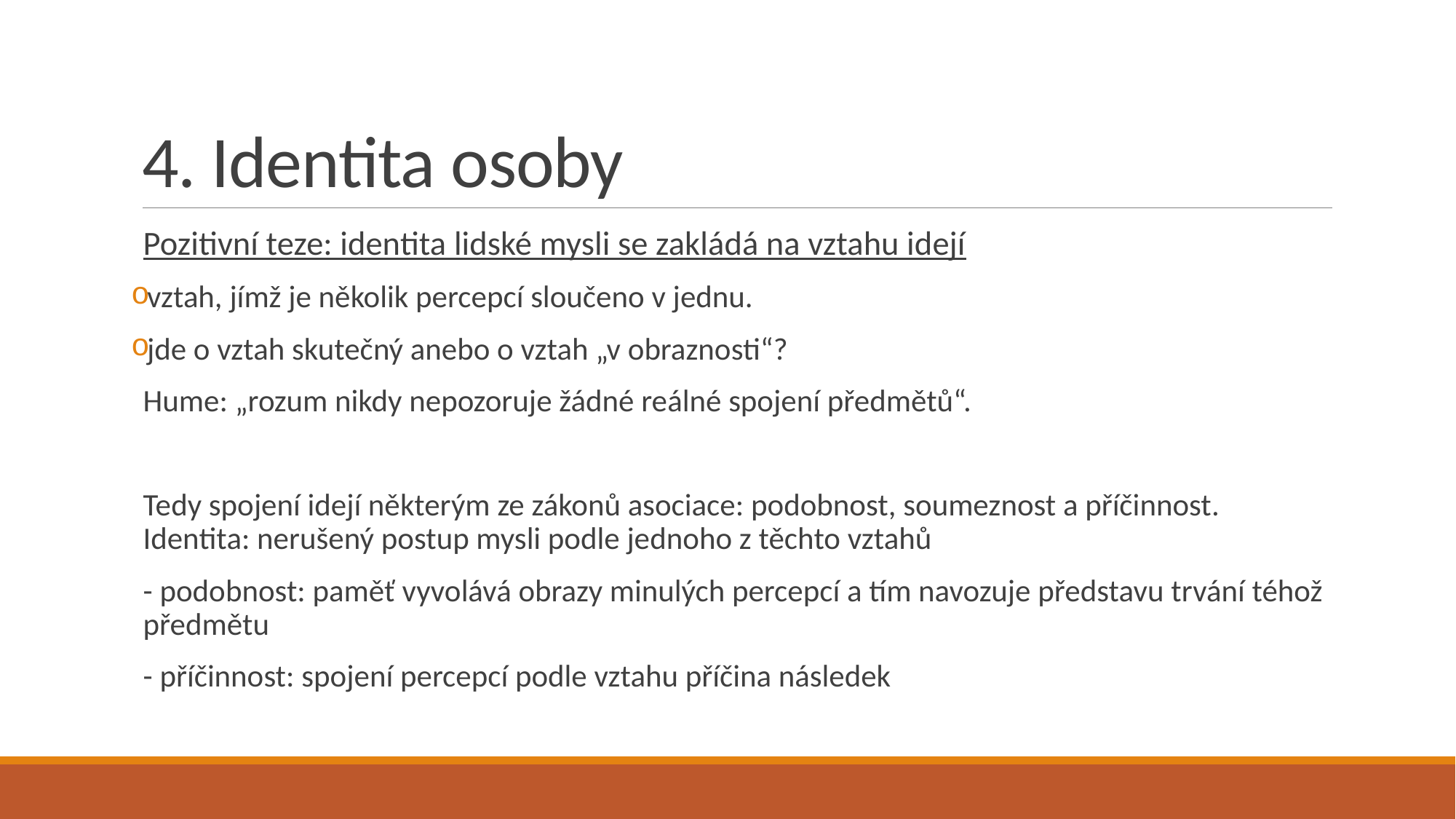

# 4. Identita osoby
Pozitivní teze: identita lidské mysli se zakládá na vztahu idejí
vztah, jímž je několik percepcí sloučeno v jednu.
jde o vztah skutečný anebo o vztah „v obraznosti“?
Hume: „rozum nikdy nepozoruje žádné reálné spojení předmětů“.

Tedy spojení idejí některým ze zákonů asociace: podobnost, soumeznost a příčinnost. Identita: nerušený postup mysli podle jednoho z těchto vztahů
- podobnost: paměť vyvolává obrazy minulých percepcí a tím navozuje představu trvání téhož předmětu
- příčinnost: spojení percepcí podle vztahu příčina následek